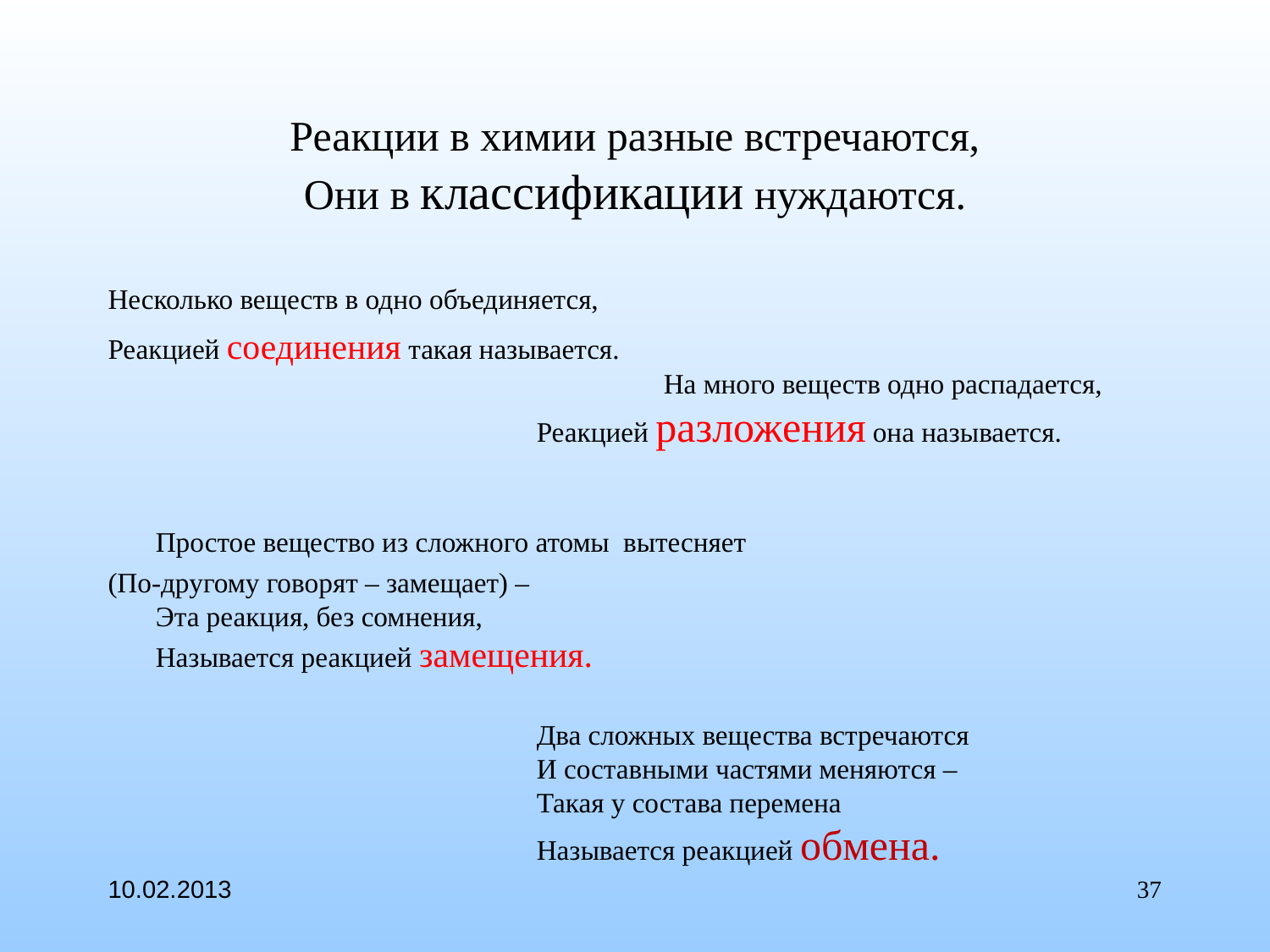

# Реакции в химии разные встречаются, Они в классификации нуждаются.
Несколько веществ в одно объединяется,
Реакцией соединения такая называется.
				На много веществ одно распадается,
			Реакцией разложения она называется.
Простое вещество из сложного атомы  вытесняет
(По-другому говорят – замещает) –
Эта реакция, без сомнения,
Называется реакцией замещения.
			Два сложных вещества встречаются
			И составными частями меняются –
			Такая у состава перемена
			Называется реакцией обмена.
10.02.2013
37